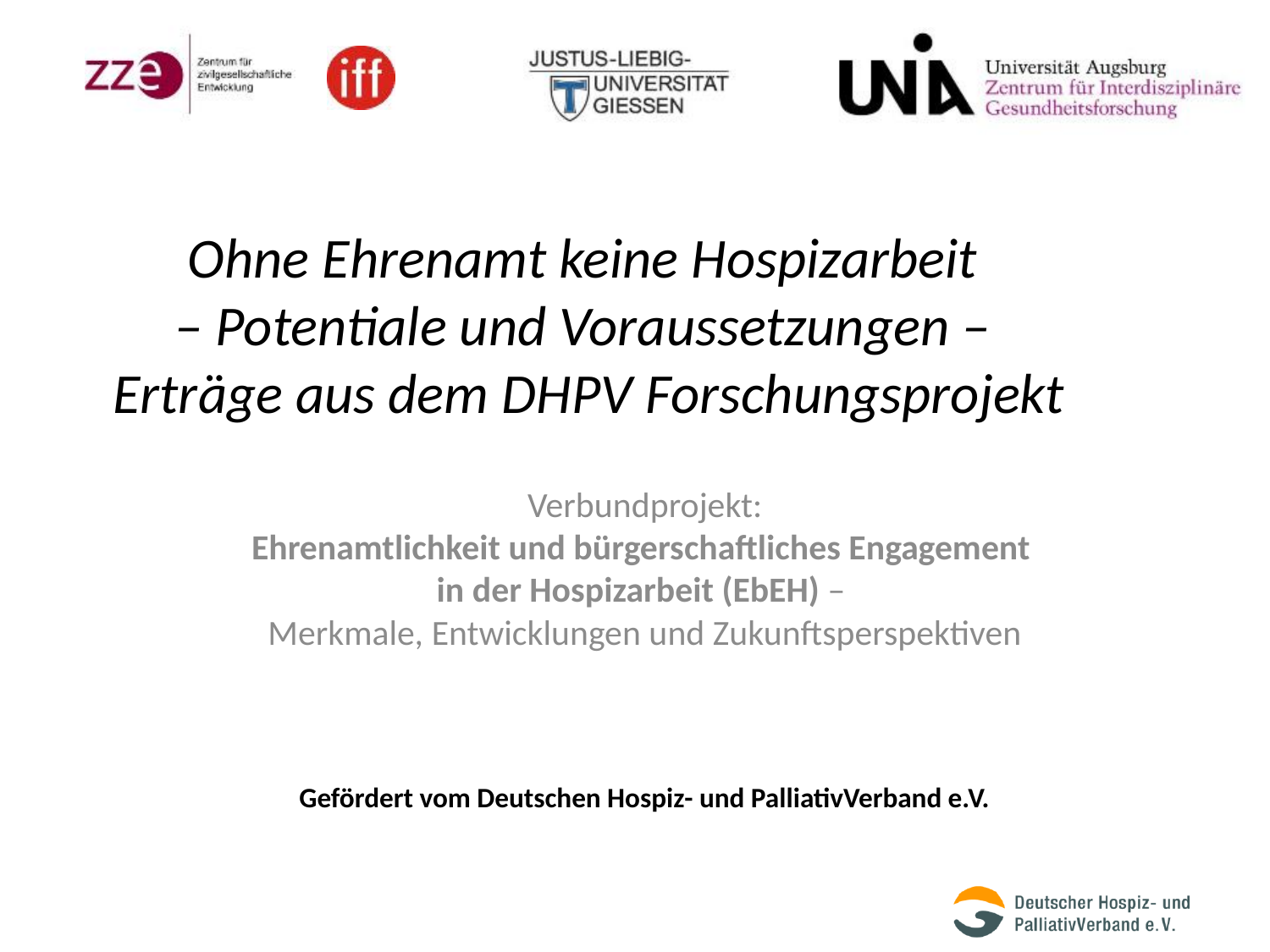

# Ohne Ehrenamt keine Hospizarbeit – Potentiale und Voraussetzungen – Erträge aus dem DHPV Forschungsprojekt

Verbundprojekt:
Ehrenamtlichkeit und bürgerschaftliches Engagement
in der Hospizarbeit (EbEH) –
Merkmale, Entwicklungen und Zukunftsperspektiven

Gefördert vom Deutschen Hospiz- und PalliativVerband e.V.